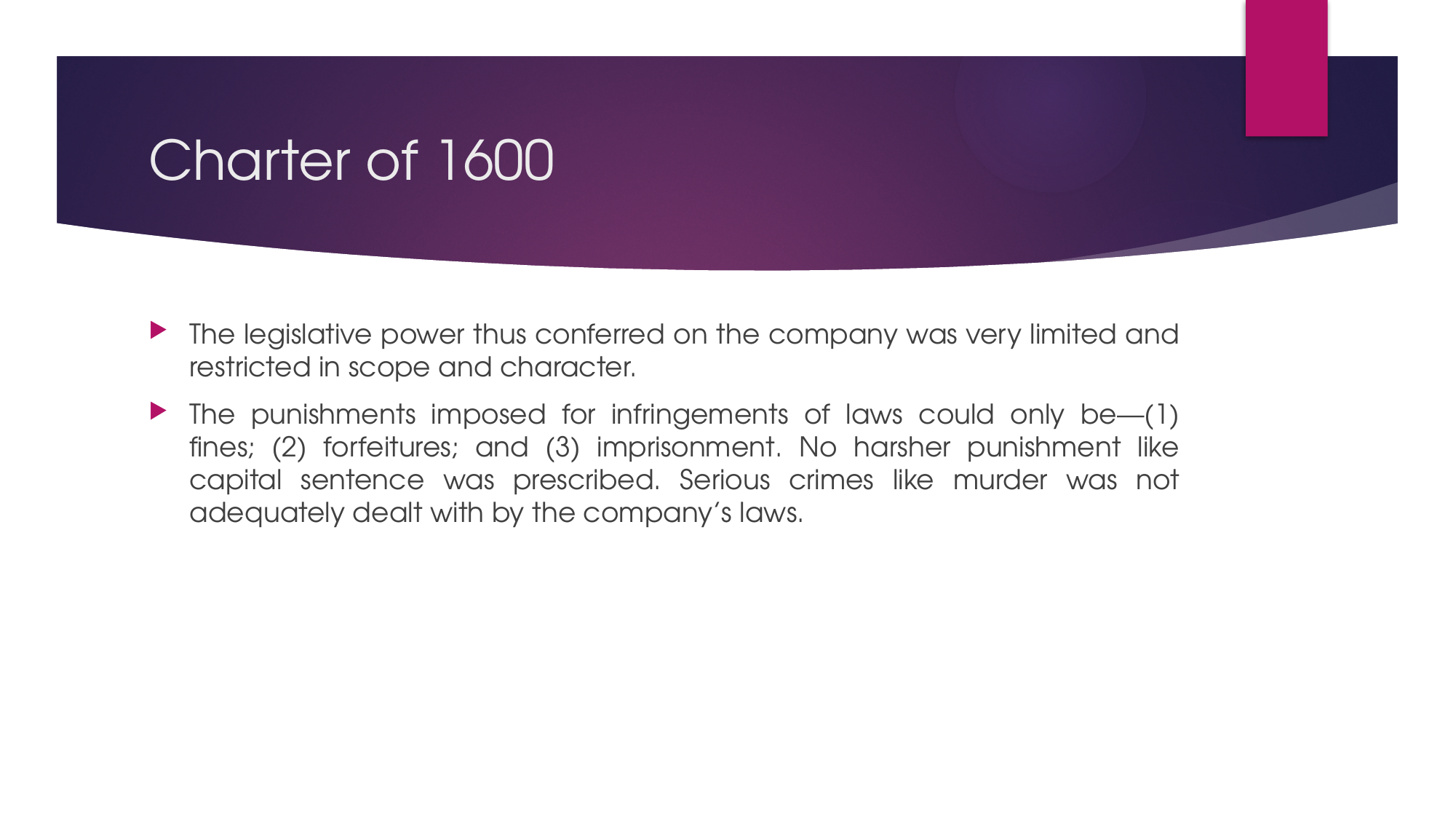

# Charter of 1600
The legislative power thus conferred on the company was very limited and restricted in scope and character.
The punishments imposed for infringements of laws could only be—(1) fines; (2) forfeitures; and (3) imprisonment. No harsher punishment like capital sentence was prescribed. Serious crimes like murder was not adequately dealt with by the company’s laws.